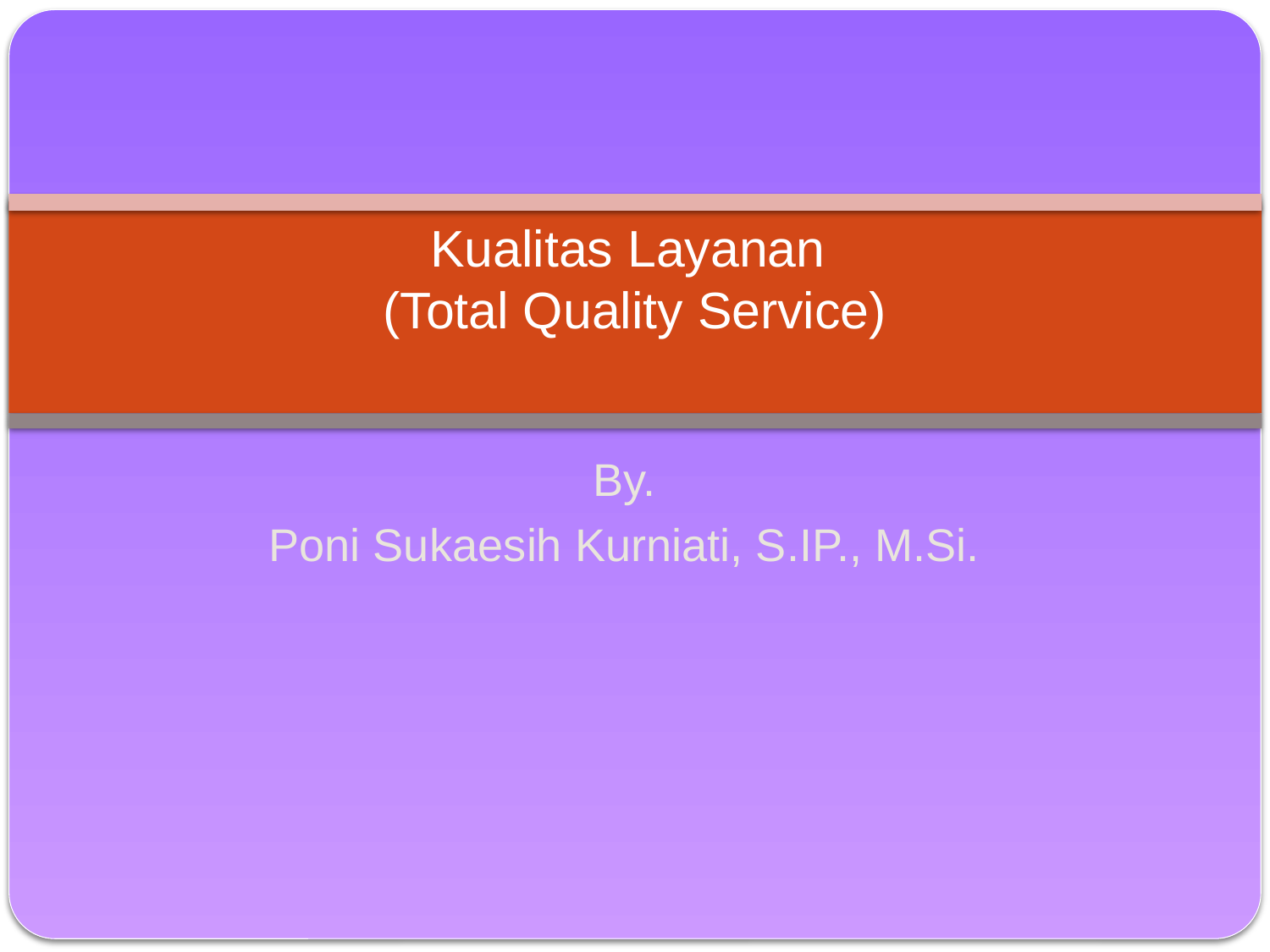

# Kualitas Layanan (Total Quality Service)
By.
Poni Sukaesih Kurniati, S.IP., M.Si.